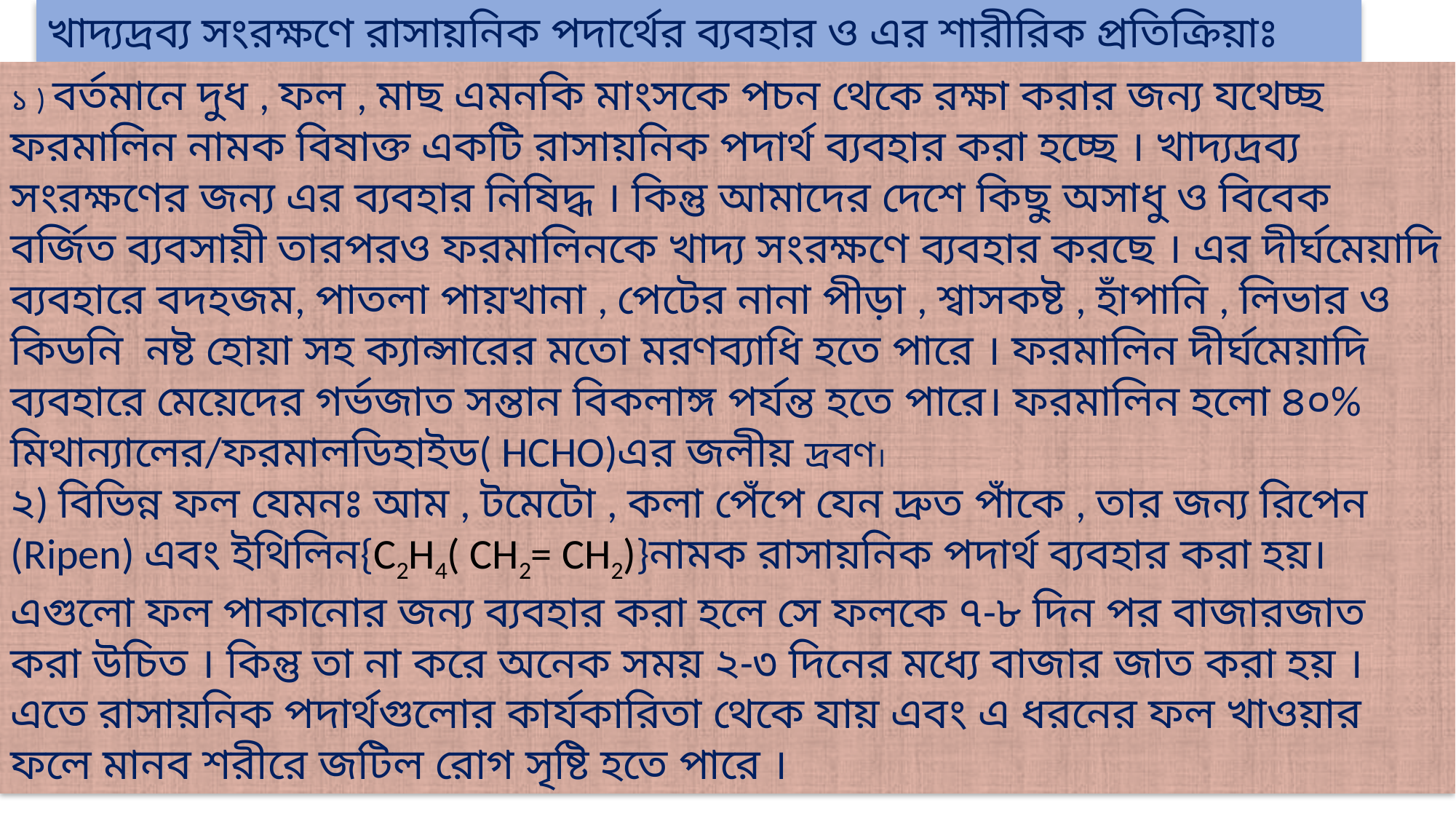

খাদ্যদ্রব্য সংরক্ষণে রাসায়নিক পদার্থের ব্যবহার ও এর শারীরিক প্রতিক্রিয়াঃ
১ ) বর্তমানে দুধ , ফল , মাছ এমনকি মাংসকে পচন থেকে রক্ষা করার জন্য যথেচ্ছ ফরমালিন নামক বিষাক্ত একটি রাসায়নিক পদার্থ ব্যবহার করা হচ্ছে । খাদ্যদ্রব্য সংরক্ষণের জন্য এর ব্যবহার নিষিদ্ধ । কিন্তু আমাদের দেশে কিছু অসাধু ও বিবেক বর্জিত ব্যবসায়ী তারপরও ফরমালিনকে খাদ্য সংরক্ষণে ব্যবহার করছে । এর দীর্ঘমেয়াদি ব্যবহারে বদহজম, পাতলা পায়খানা , পেটের নানা পীড়া , শ্বাসকষ্ট , হাঁপানি , লিভার ও কিডনি  নষ্ট হোয়া সহ ক্যান্সারের মতো মরণব্যাধি হতে পারে । ফরমালিন দীর্ঘমেয়াদি ব্যবহারে মেয়েদের গর্ভজাত সন্তান বিকলাঙ্গ পর্যন্ত হতে পারে। ফরমালিন হলো ৪০% মিথান্যালের/ফরমালডিহাইড( HCHO)এর জলীয় দ্রবণ।
২) বিভিন্ন ফল যেমনঃ আম , টমেটো , কলা পেঁপে যেন দ্রুত পাঁকে , তার জন্য রিপেন  (Ripen) এবং ইথিলিন{C2H4( CH2= CH2)}নামক রাসায়নিক পদার্থ ব্যবহার করা হয়। এগুলো ফল পাকানোর জন্য ব্যবহার করা হলে সে ফলকে ৭-৮ দিন পর বাজারজাত করা উচিত । কিন্তু তা না করে অনেক সময় ২-৩ দিনের মধ্যে বাজার জাত করা হয় । এতে রাসায়নিক পদার্থগুলোর কার্যকারিতা থেকে যায় এবং এ ধরনের ফল খাওয়ার ফলে মানব শরীরে জটিল রোগ সৃষ্টি হতে পারে ।